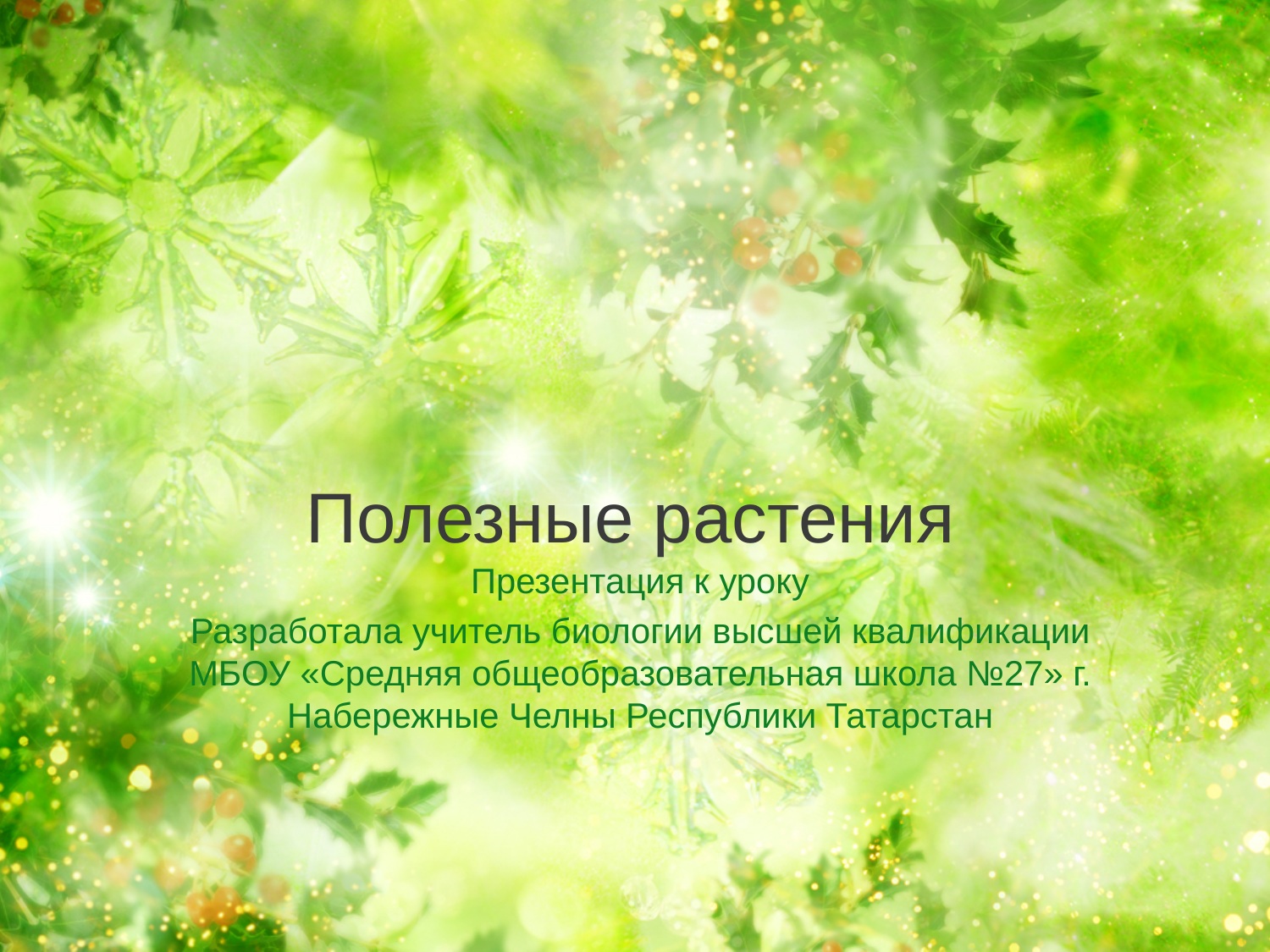

# Полезные растения
Презентация к уроку
Разработала учитель биологии высшей квалификации МБОУ «Средняя общеобразовательная школа №27» г. Набережные Челны Республики Татарстан